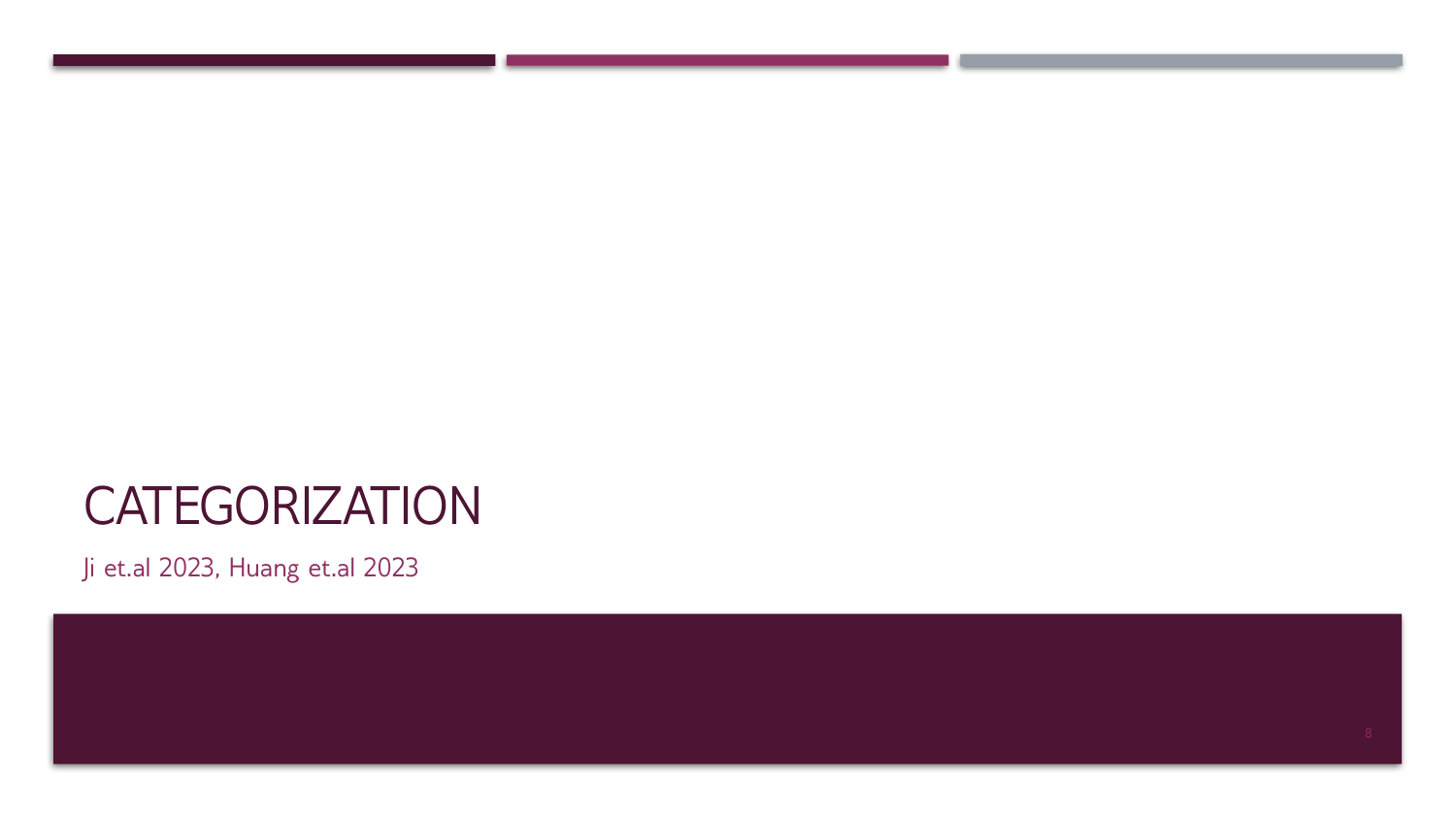

# Categorization
Ji et.al 2023, Huang et.al 2023
8